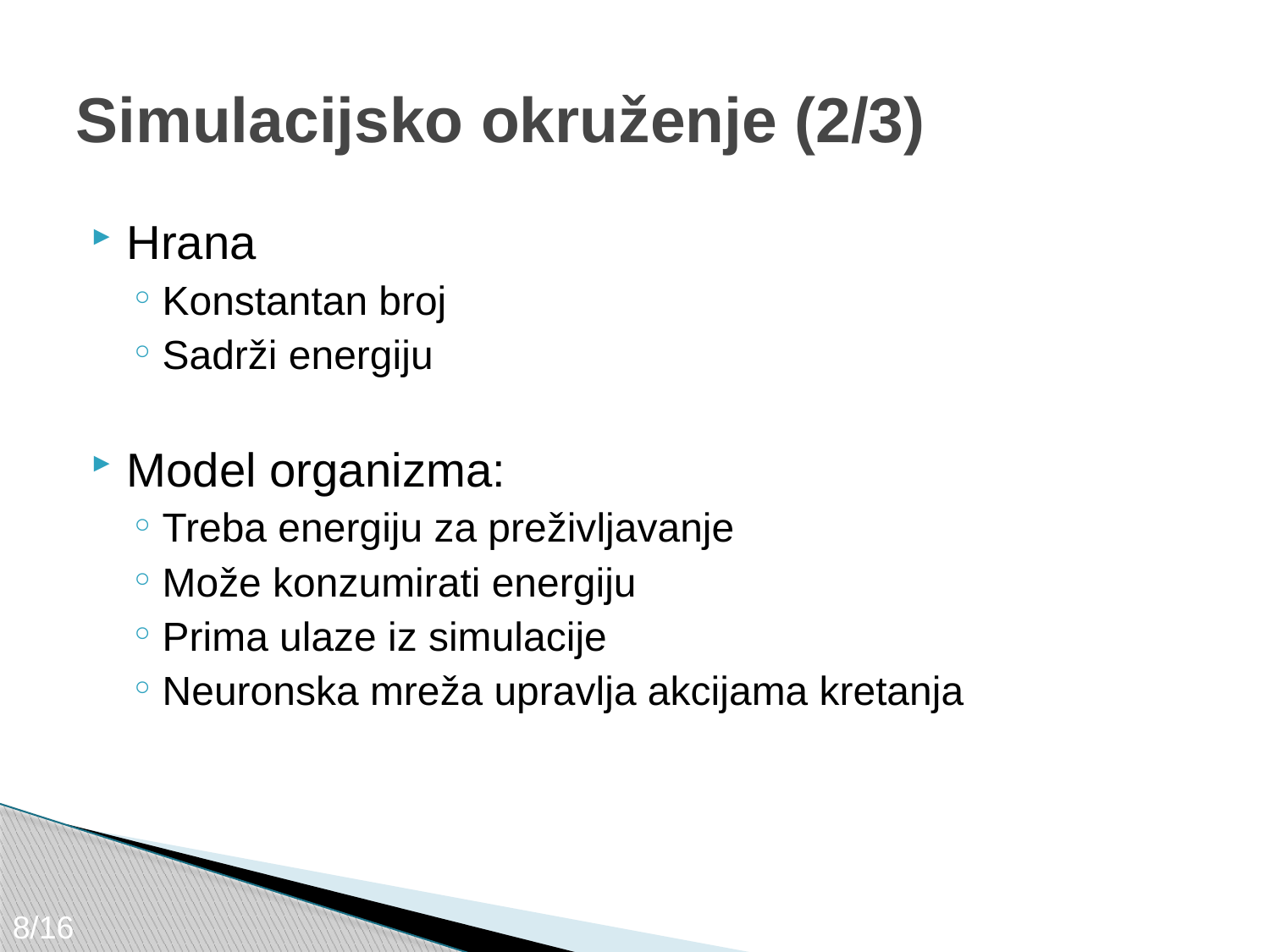

# Simulacijsko okruženje (2/3)
Hrana
Konstantan broj
Sadrži energiju

Model organizma:
Treba energiju za preživljavanje
Može konzumirati energiju
Prima ulaze iz simulacije
Neuronska mreža upravlja akcijama kretanja

8/16